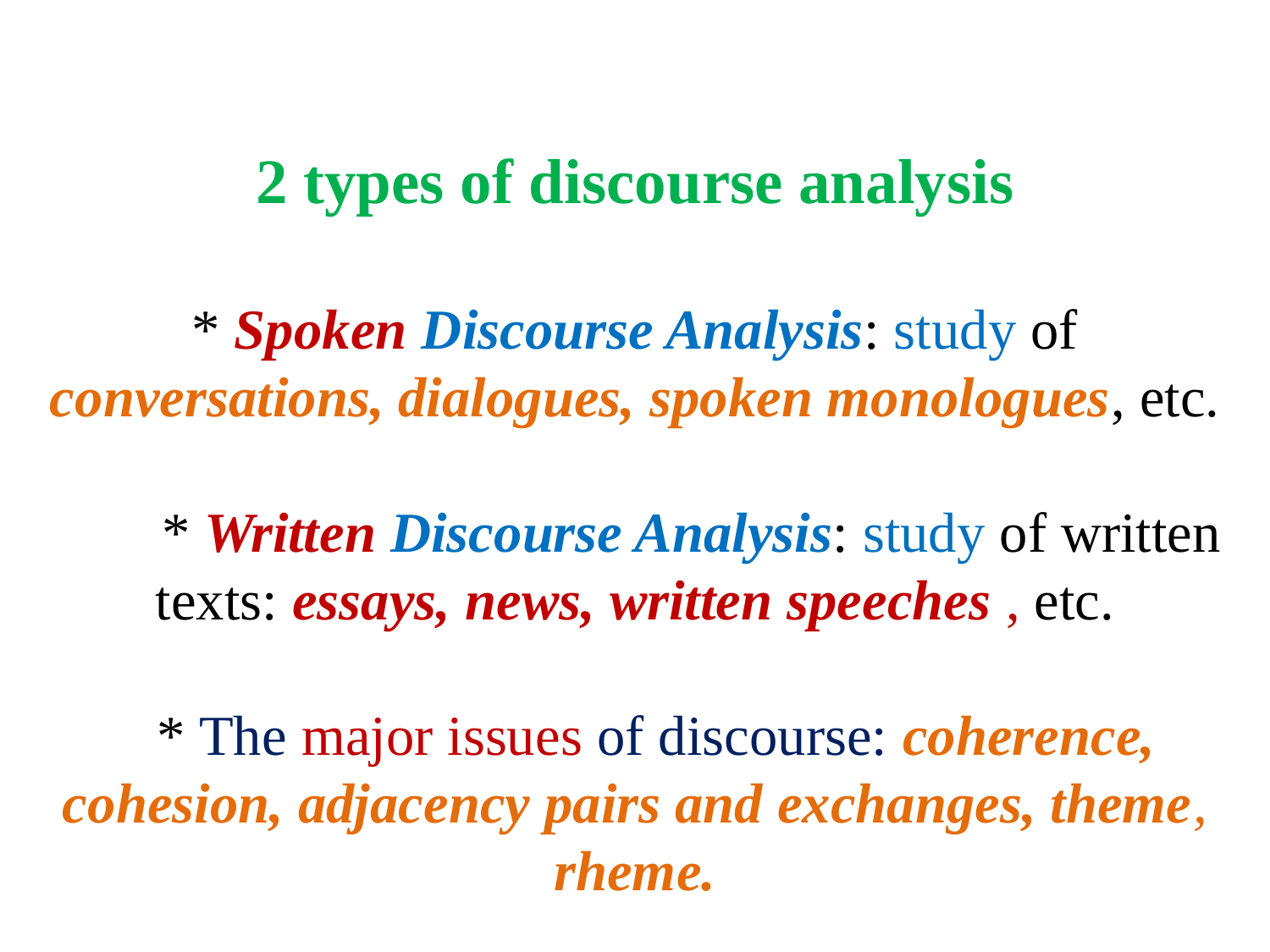

# 2 types of discourse analysis * Spoken Discourse Analysis: study of conversations, dialogues, spoken monologues, etc. * Written Discourse Analysis: study of written texts: essays, news, written speeches , etc. * The major issues of discourse: coherence, cohesion, adjacency pairs and exchanges, theme, rheme.